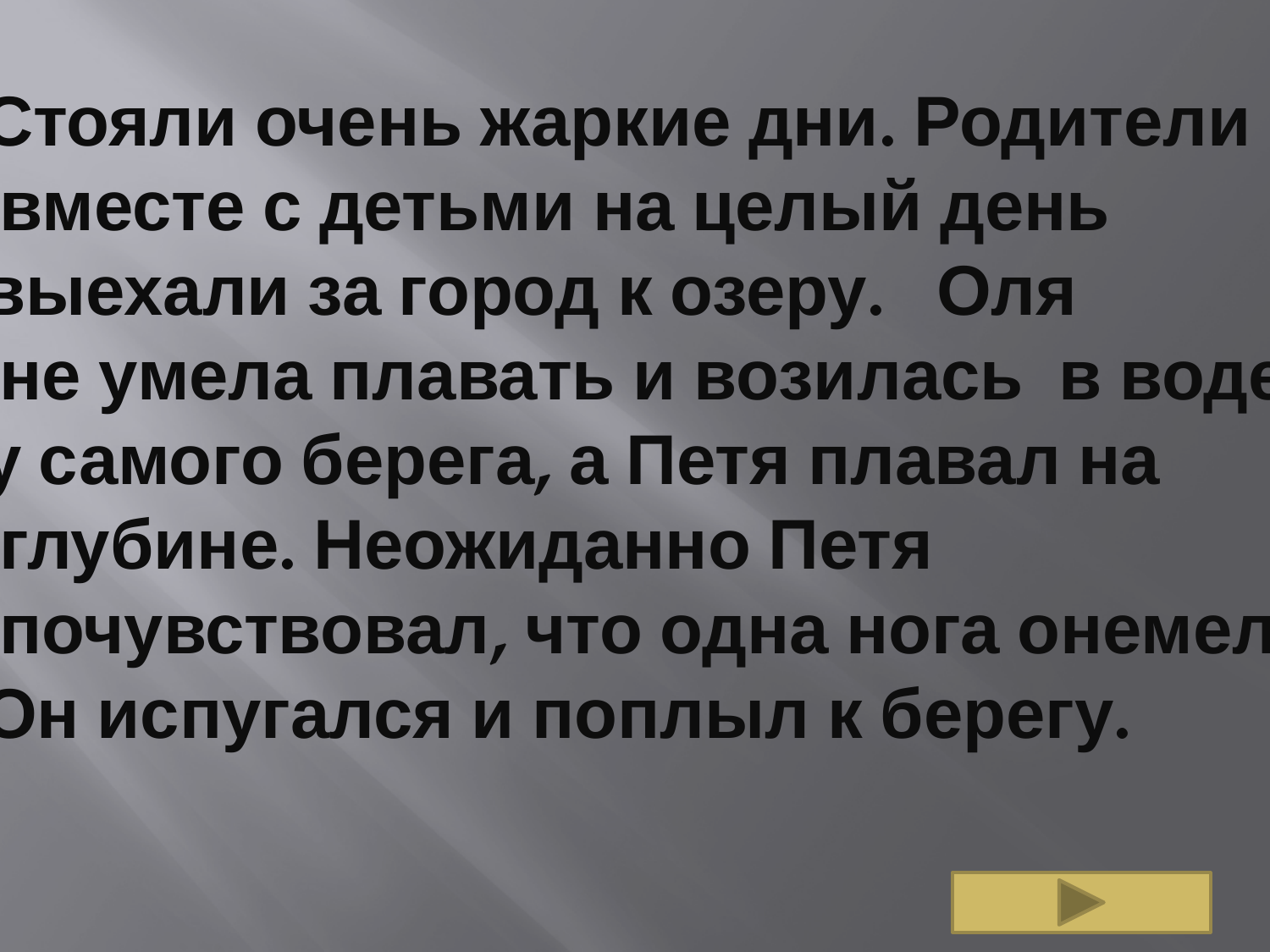

Стояли очень жаркие дни. Родители
 вместе с детьми на целый день
выехали за город к озеру.   Оля
 не умела плавать и возилась  в воде
у самого берега, а Петя плавал на
 глубине. Неожиданно Петя
 почувствовал, что одна нога онемела,
Он испугался и поплыл к берегу.